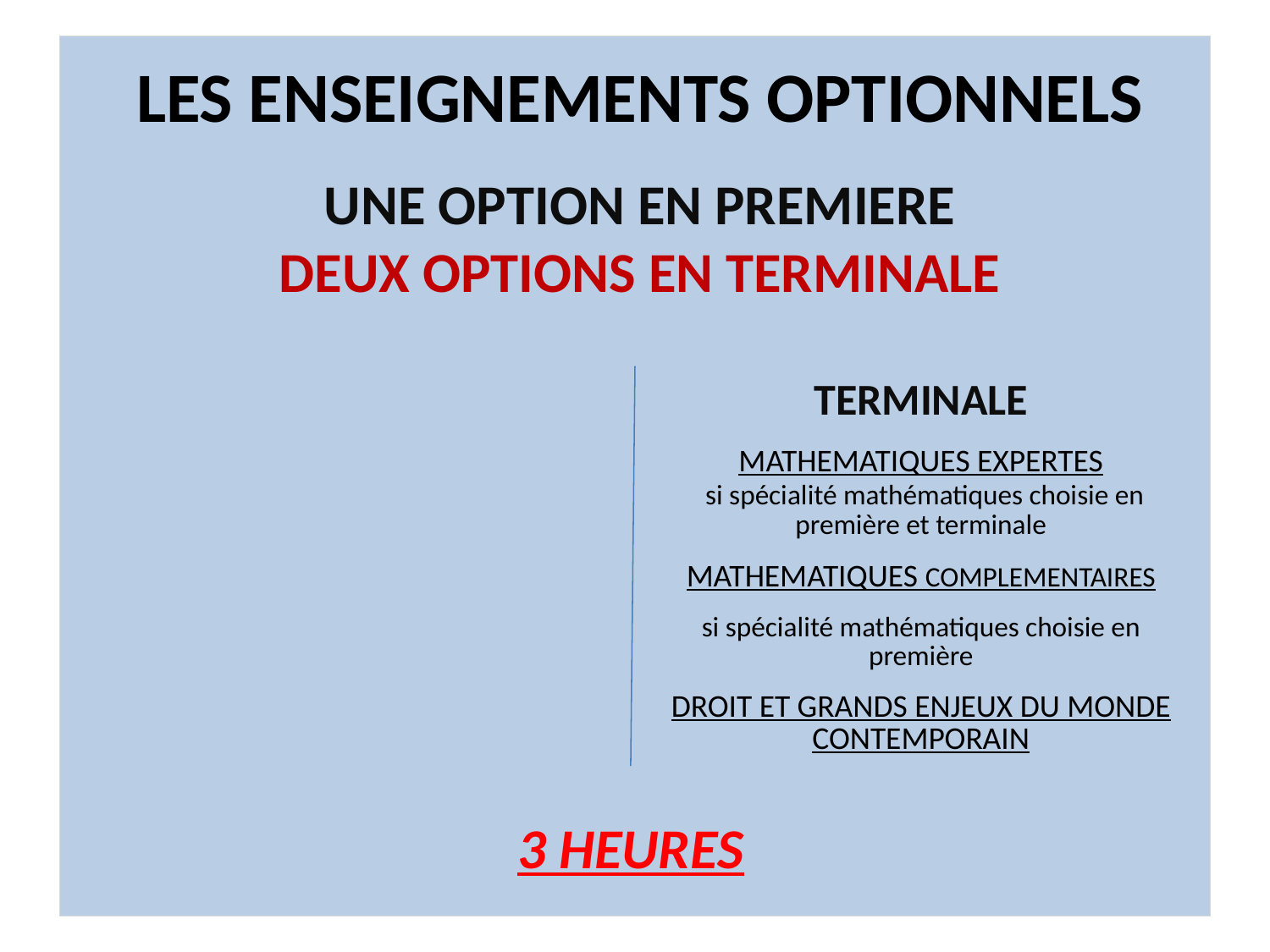

LES ENSEIGNEMENTS OPTIONNELS
UNE OPTION EN PREMIERE
DEUX OPTIONS EN TERMINALE
|  | TERMINALE |
| --- | --- |
|  | MATHEMATIQUES EXPERTES si spécialité mathématiques choisie en première et terminale MATHEMATIQUES COMPLEMENTAIRES si spécialité mathématiques choisie en première DROIT ET GRANDS ENJEUX DU MONDE CONTEMPORAIN |
3 HEURES